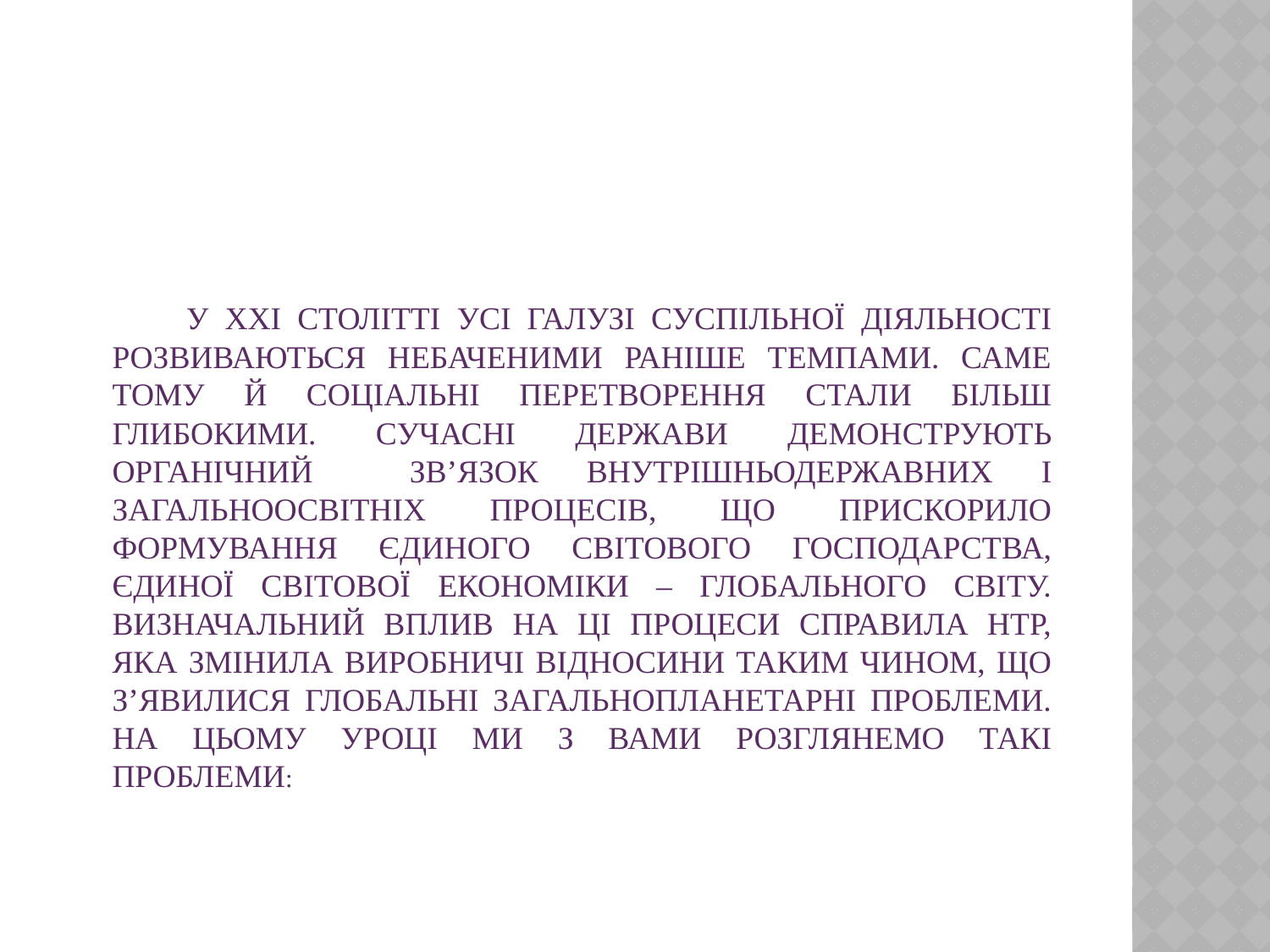

У ХХІ столітті усі галузі суспільної діяльності розвиваються небаченими раніше темпами. Саме тому й соціальні перетворення стали більш глибокими. Сучасні держави демонструють органічний  зв’язок внутрішньодержавних і загальноосвітніх процесів, що прискорило формування єдиного світового господарства, єдиної світової економіки – глобального світу. Визначальний вплив на ці процеси справила НТР, яка змінила виробничі відносини таким чином, що з’явилися глобальні загальнопланетарні проблеми.
На цьому уроці ми з вами розглянемо такі проблеми: